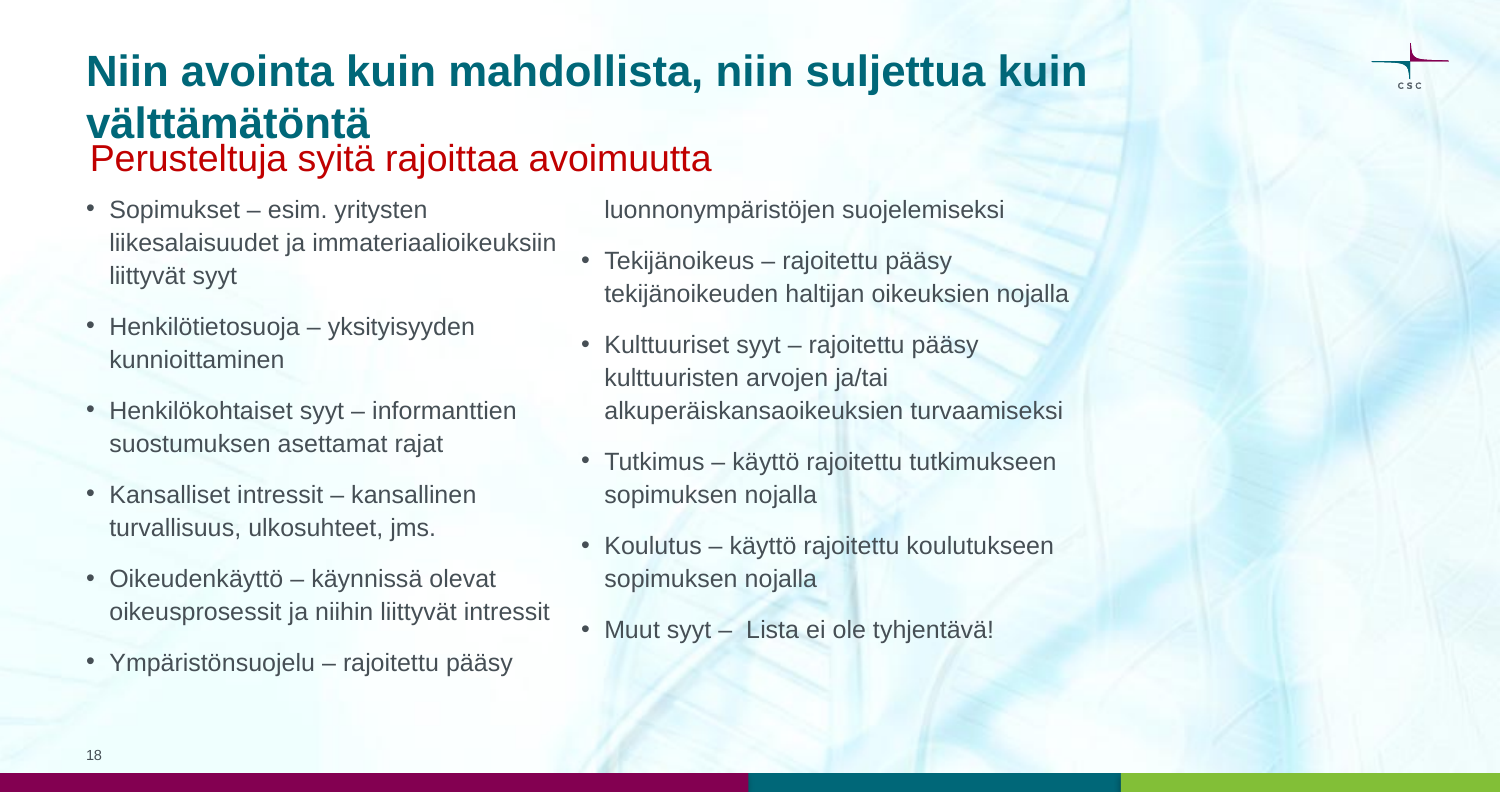

# Niin avointa kuin mahdollista, niin suljettua kuin välttämätöntä
Perusteltuja syitä rajoittaa avoimuutta
Sopimukset – esim. yritysten liikesalaisuudet ja immateriaalioikeuksiin liittyvät syyt
Henkilötietosuoja – yksityisyyden kunnioittaminen
Henkilökohtaiset syyt – informanttien suostumuksen asettamat rajat
Kansalliset intressit – kansallinen turvallisuus, ulkosuhteet, jms.
Oikeudenkäyttö – käynnissä olevat oikeusprosessit ja niihin liittyvät intressit
Ympäristönsuojelu – rajoitettu pääsy luonnonympäristöjen suojelemiseksi
Tekijänoikeus – rajoitettu pääsy tekijänoikeuden haltijan oikeuksien nojalla
Kulttuuriset syyt – rajoitettu pääsy kulttuuristen arvojen ja/tai alkuperäiskansaoikeuksien turvaamiseksi
Tutkimus – käyttö rajoitettu tutkimukseen sopimuksen nojalla
Koulutus – käyttö rajoitettu koulutukseen sopimuksen nojalla
Muut syyt –  Lista ei ole tyhjentävä!
18